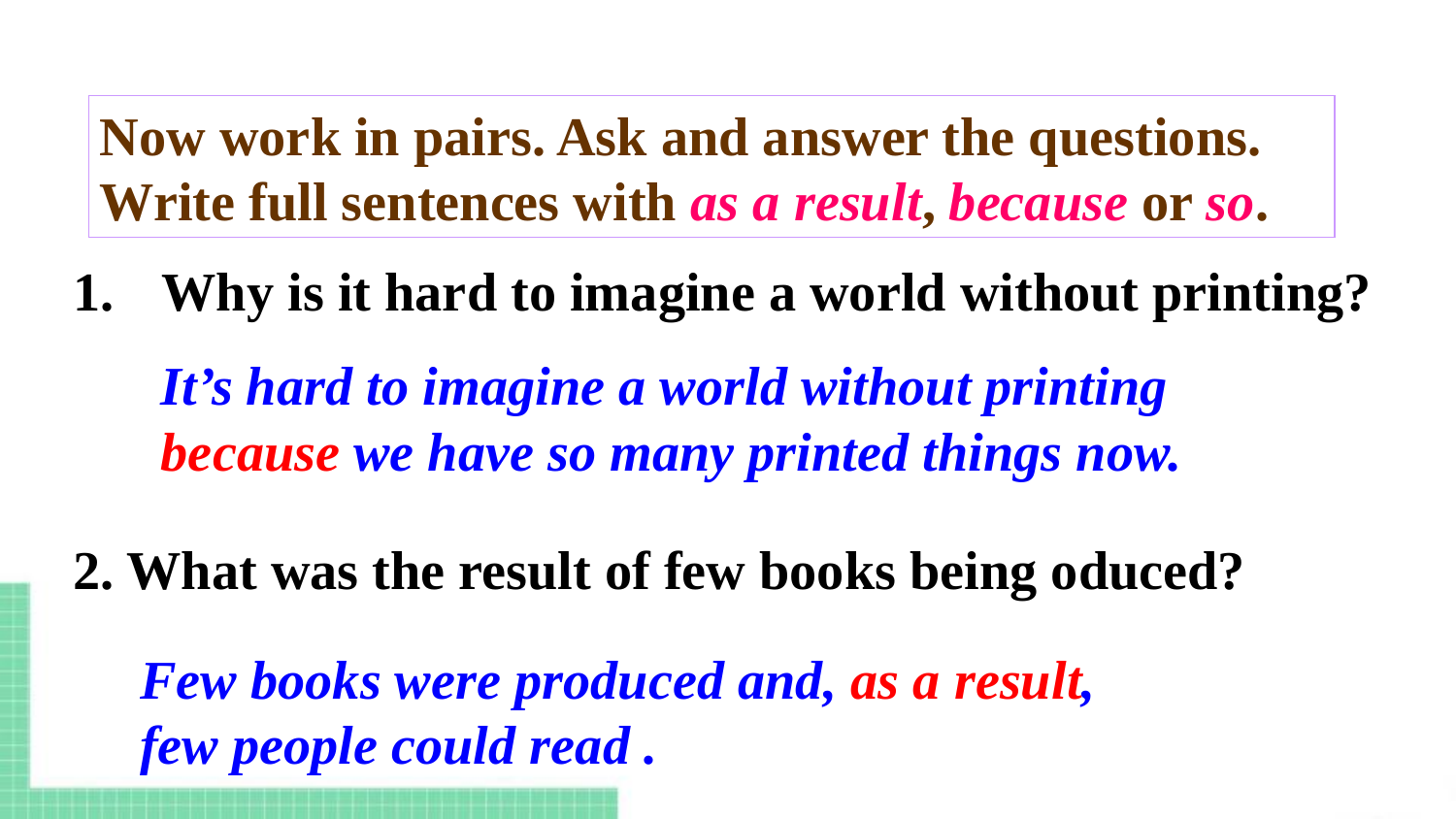

Now work in pairs. Ask and answer the questions. Write full sentences with as a result, because or so.
Why is it hard to imagine a world without printing?

2. What was the result of few books being oduced?
It’s hard to imagine a world without printing because we have so many printed things now.
Few books were produced and, as a result, few people could read .